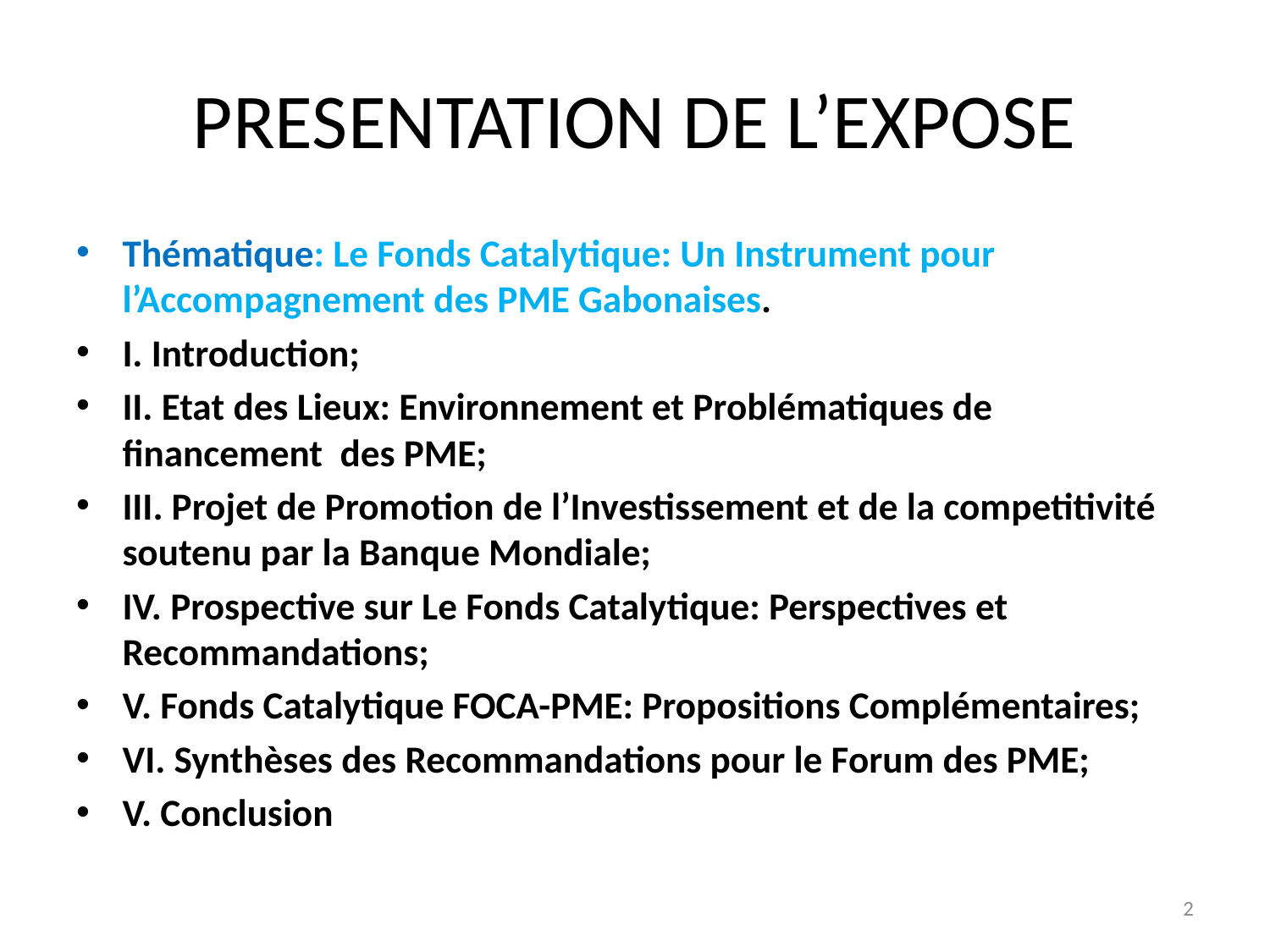

# PRESENTATION DE L’EXPOSE
Thématique: Le Fonds Catalytique: Un Instrument pour l’Accompagnement des PME Gabonaises.
I. Introduction;
II. Etat des Lieux: Environnement et Problématiques de financement  des PME;
III. Projet de Promotion de l’Investissement et de la competitivité soutenu par la Banque Mondiale;
IV. Prospective sur Le Fonds Catalytique: Perspectives et Recommandations;
V. Fonds Catalytique FOCA-PME: Propositions Complémentaires;
VI. Synthèses des Recommandations pour le Forum des PME;
V. Conclusion

2